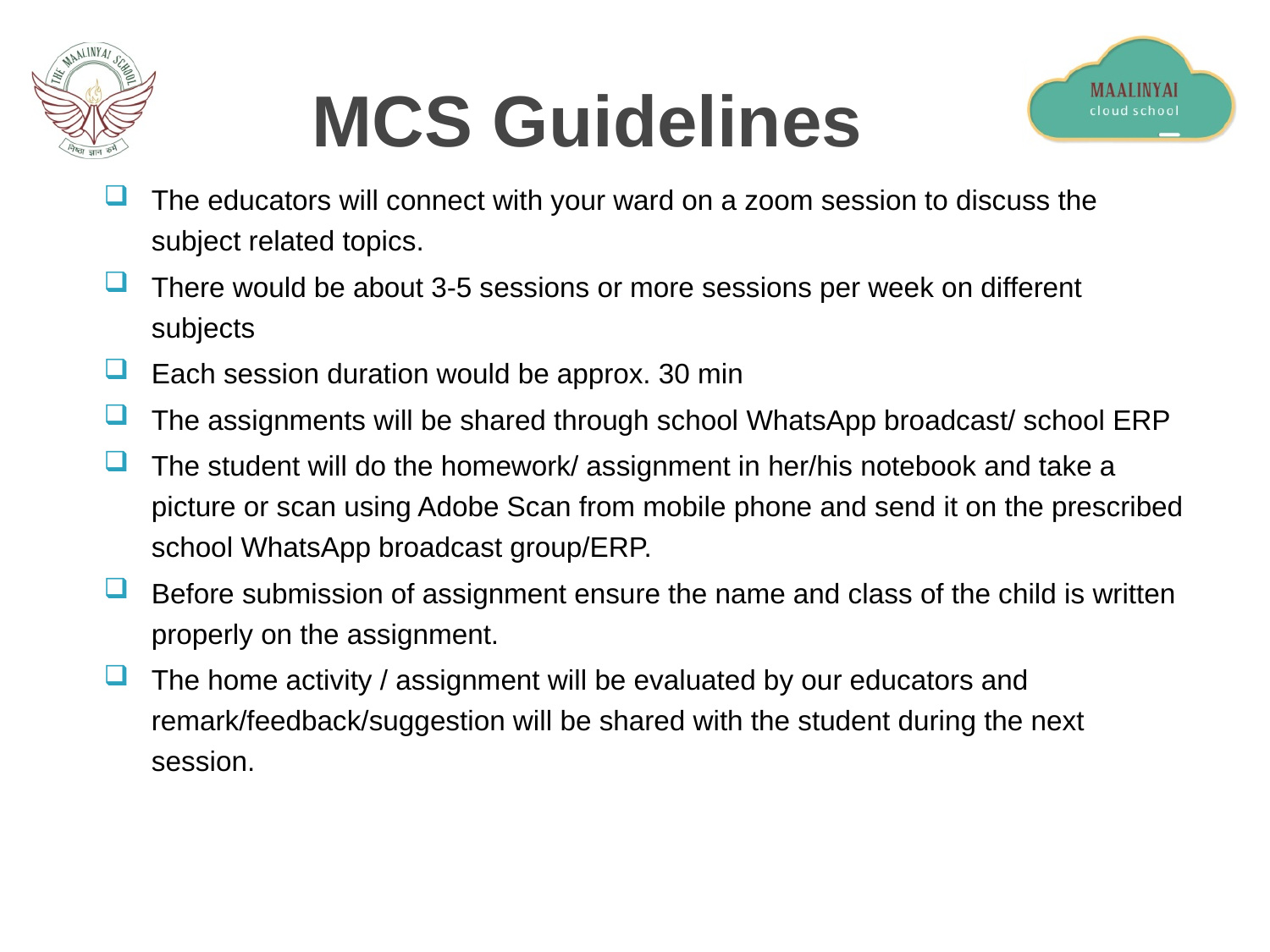

# MCS Guidelines
The educators will connect with your ward on a zoom session to discuss the subject related topics.
There would be about 3-5 sessions or more sessions per week on different subjects
Each session duration would be approx. 30 min
The assignments will be shared through school WhatsApp broadcast/ school ERP
The student will do the homework/ assignment in her/his notebook and take a picture or scan using Adobe Scan from mobile phone and send it on the prescribed school WhatsApp broadcast group/ERP.
Before submission of assignment ensure the name and class of the child is written properly on the assignment.
The home activity / assignment will be evaluated by our educators and remark/feedback/suggestion will be shared with the student during the next session.